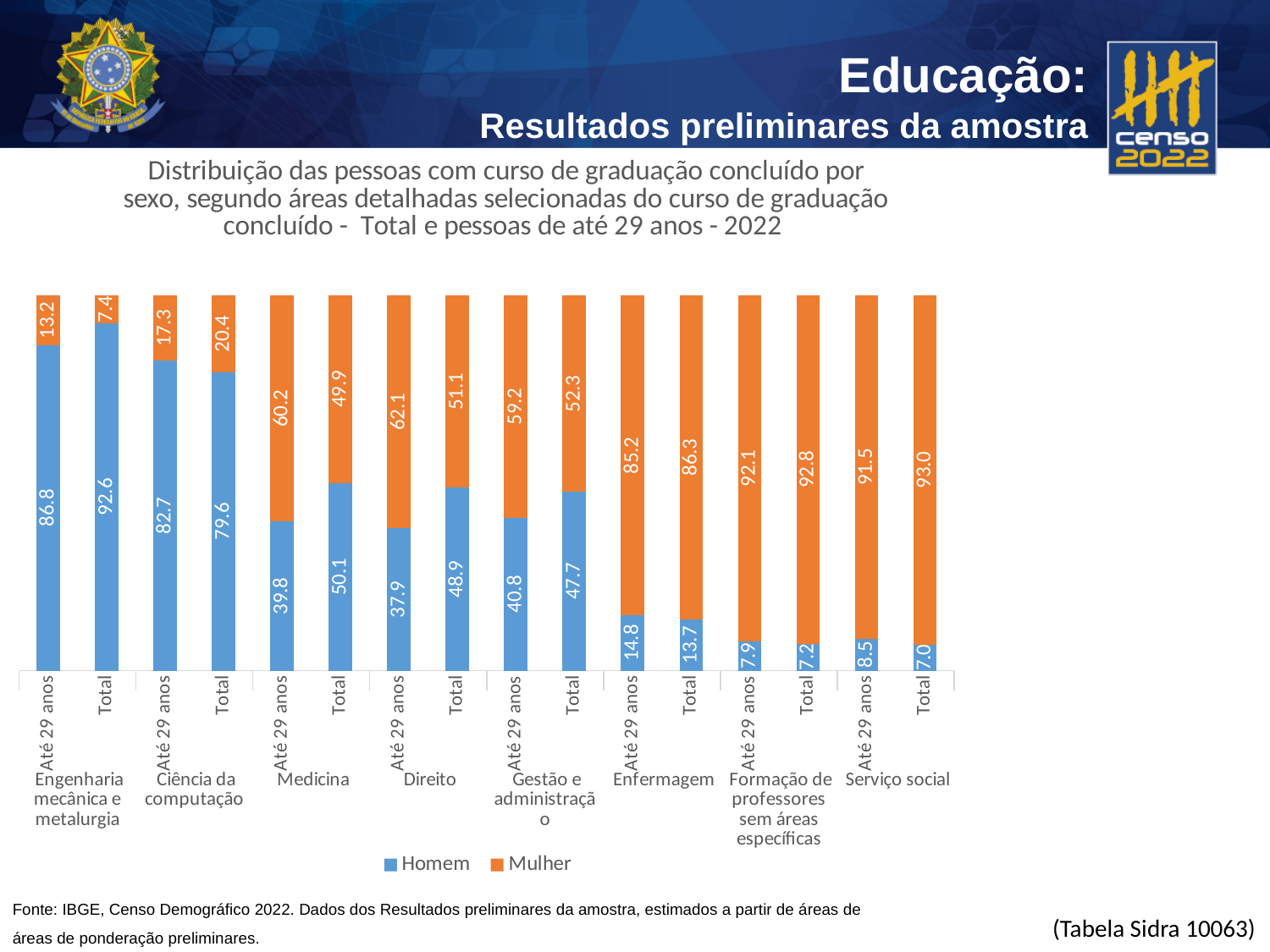

### Chart: Distribuição das pessoas com curso de graduação concluído por sexo, segundo áreas detalhadas selecionadas do curso de graduação concluído -  Total e pessoas de até 29 anos - 2022

| Category | Homem | Mulher |
|---|---|---|
| Total | 6.974371887702926 | 93.02562811229707 |
| Até 29 anos | 8.510357914711928 | 91.48964208528807 |
| Total | 7.173588454310861 | 92.82641154568914 |
| Até 29 anos | 7.88105513718537 | 92.11862012528374 |
| Total | 13.719414467357623 | 86.28058553264238 |
| Até 29 anos | 14.778784501120148 | 85.22121549887986 |
| Total | 47.68709560381239 | 52.31290439618761 |
| Até 29 anos | 40.79195028480095 | 59.208203995235834 |
| Total | 48.86637236319367 | 51.13362763680633 |
| Até 29 anos | 37.937730543153904 | 62.06205975301082 |
| Total | 50.08852147458711 | 49.91147852541289 |
| Até 29 anos | 39.76470830629127 | 60.23529169370873 |
| Total | 79.60540198354083 | 20.39459801645917 |
| Até 29 anos | 82.73105376197456 | 17.267241673200832 |
| Total | 92.62610129321449 | 7.3738987067855115 |
| Até 29 anos | 86.83110367892976 | 13.167288397221508 |
Fonte: IBGE, Censo Demográfico 2022. Dados dos Resultados preliminares da amostra, estimados a partir de áreas de áreas de ponderação preliminares.
(Tabela Sidra 10063)